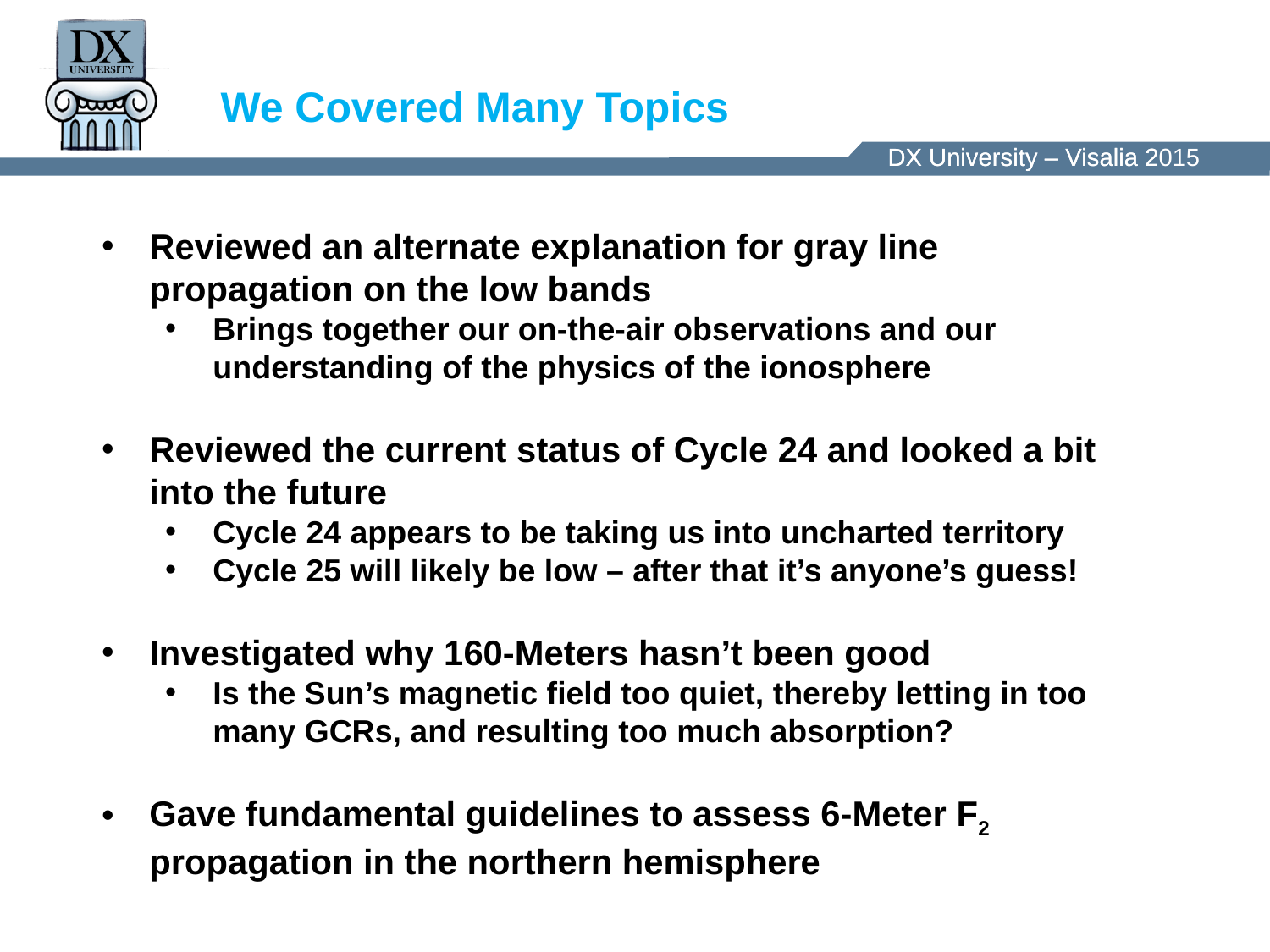

We Covered Many Topics
Reviewed an alternate explanation for gray line propagation on the low bands
Brings together our on-the-air observations and our understanding of the physics of the ionosphere

Reviewed the current status of Cycle 24 and looked a bit into the future
Cycle 24 appears to be taking us into uncharted territory
Cycle 25 will likely be low – after that it’s anyone’s guess!

Investigated why 160-Meters hasn’t been good
Is the Sun’s magnetic field too quiet, thereby letting in too many GCRs, and resulting too much absorption?

Gave fundamental guidelines to assess 6-Meter F2 propagation in the northern hemisphere